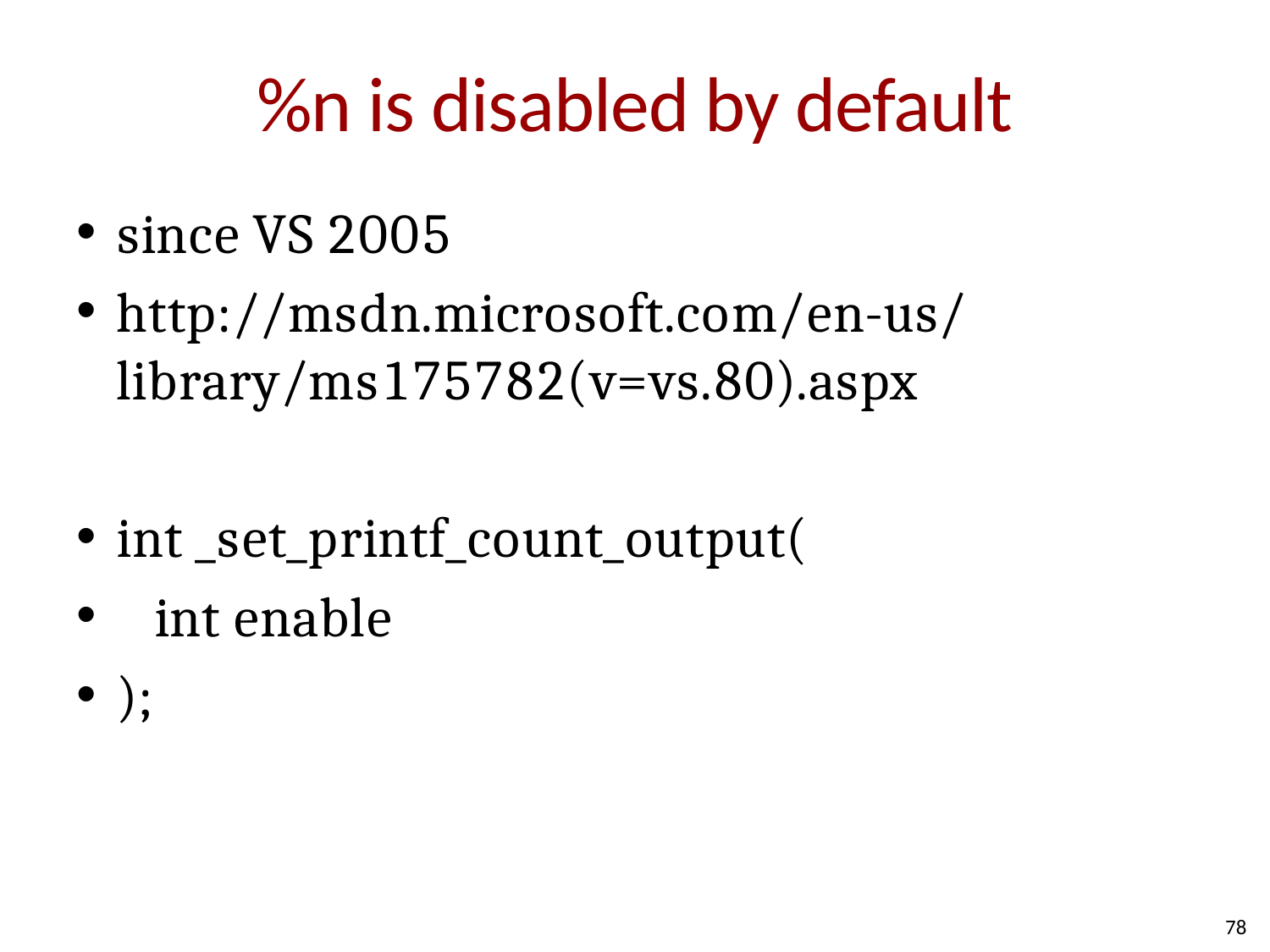

# %n is disabled by default
since VS 2005
http://msdn.microsoft.com/en-us/library/ms175782(v=vs.80).aspx

int _set_printf_count_output(
   int enable
);
78